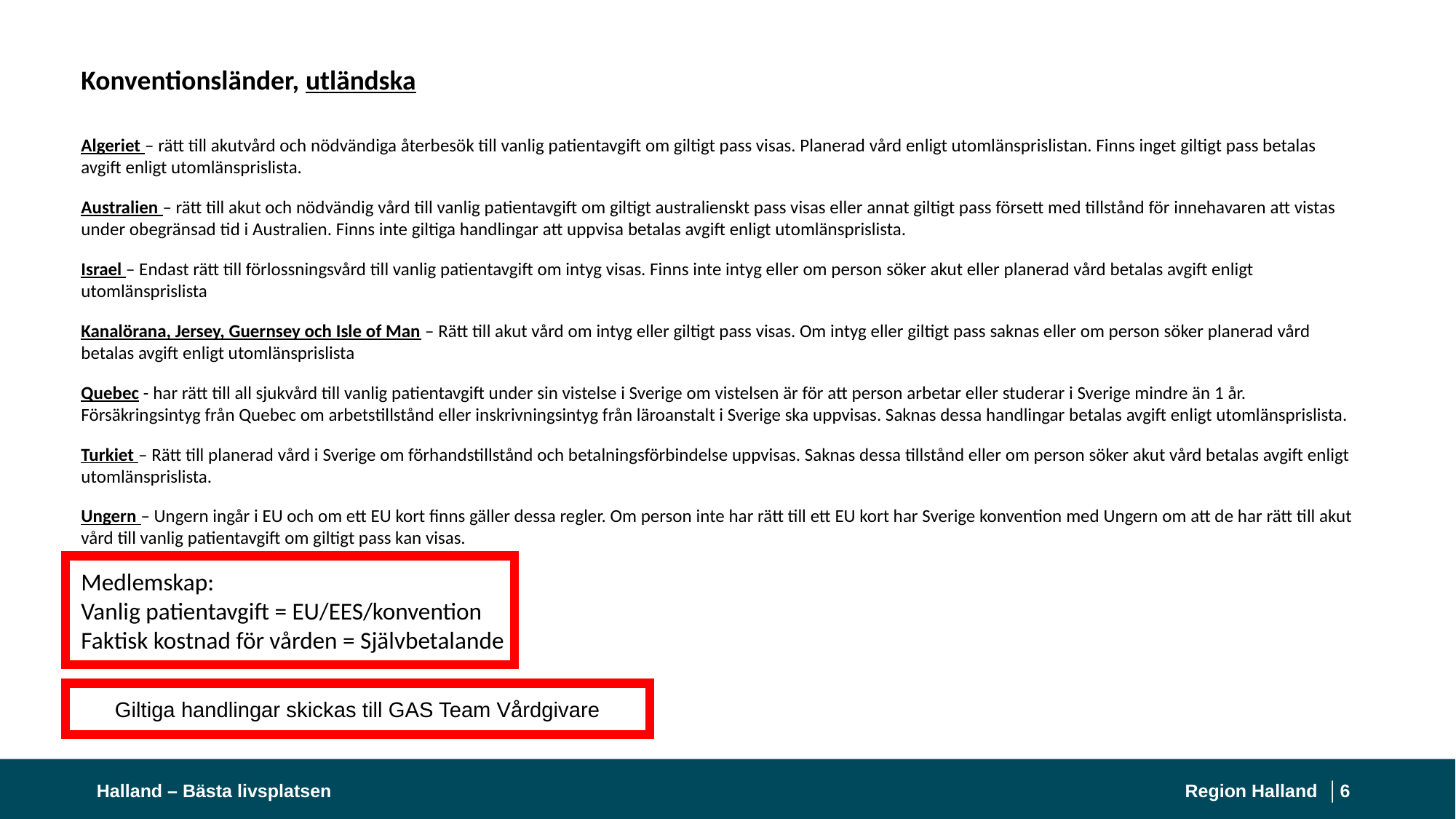

# Konventionsländer, utländska
Algeriet – rätt till akutvård och nödvändiga återbesök till vanlig patientavgift om giltigt pass visas. Planerad vård enligt utomlänsprislistan. Finns inget giltigt pass betalas avgift enligt utomlänsprislista.
Australien – rätt till akut och nödvändig vård till vanlig patientavgift om giltigt australienskt pass visas eller annat giltigt pass försett med tillstånd för innehavaren att vistas under obegränsad tid i Australien. Finns inte giltiga handlingar att uppvisa betalas avgift enligt utomlänsprislista.
Israel – Endast rätt till förlossningsvård till vanlig patientavgift om intyg visas. Finns inte intyg eller om person söker akut eller planerad vård betalas avgift enligt utomlänsprislista
Kanalörana, Jersey, Guernsey och Isle of Man – Rätt till akut vård om intyg eller giltigt pass visas. Om intyg eller giltigt pass saknas eller om person söker planerad vård betalas avgift enligt utomlänsprislista
Quebec - har rätt till all sjukvård till vanlig patientavgift under sin vistelse i Sverige om vistelsen är för att person arbetar eller studerar i Sverige mindre än 1 år. Försäkringsintyg från Quebec om arbetstillstånd eller inskrivningsintyg från läroanstalt i Sverige ska uppvisas. Saknas dessa handlingar betalas avgift enligt utomlänsprislista.
Turkiet – Rätt till planerad vård i Sverige om förhandstillstånd och betalningsförbindelse uppvisas. Saknas dessa tillstånd eller om person söker akut vård betalas avgift enligt utomlänsprislista.
Ungern – Ungern ingår i EU och om ett EU kort finns gäller dessa regler. Om person inte har rätt till ett EU kort har Sverige konvention med Ungern om att de har rätt till akut vård till vanlig patientavgift om giltigt pass kan visas.
Medlemskap:
Vanlig patientavgift = EU/EES/konvention
Faktisk kostnad för vården = Självbetalande

Giltiga handlingar skickas till GAS Team Vårdgivare
Halland – Bästa livsplatsen
Region Halland  │
6